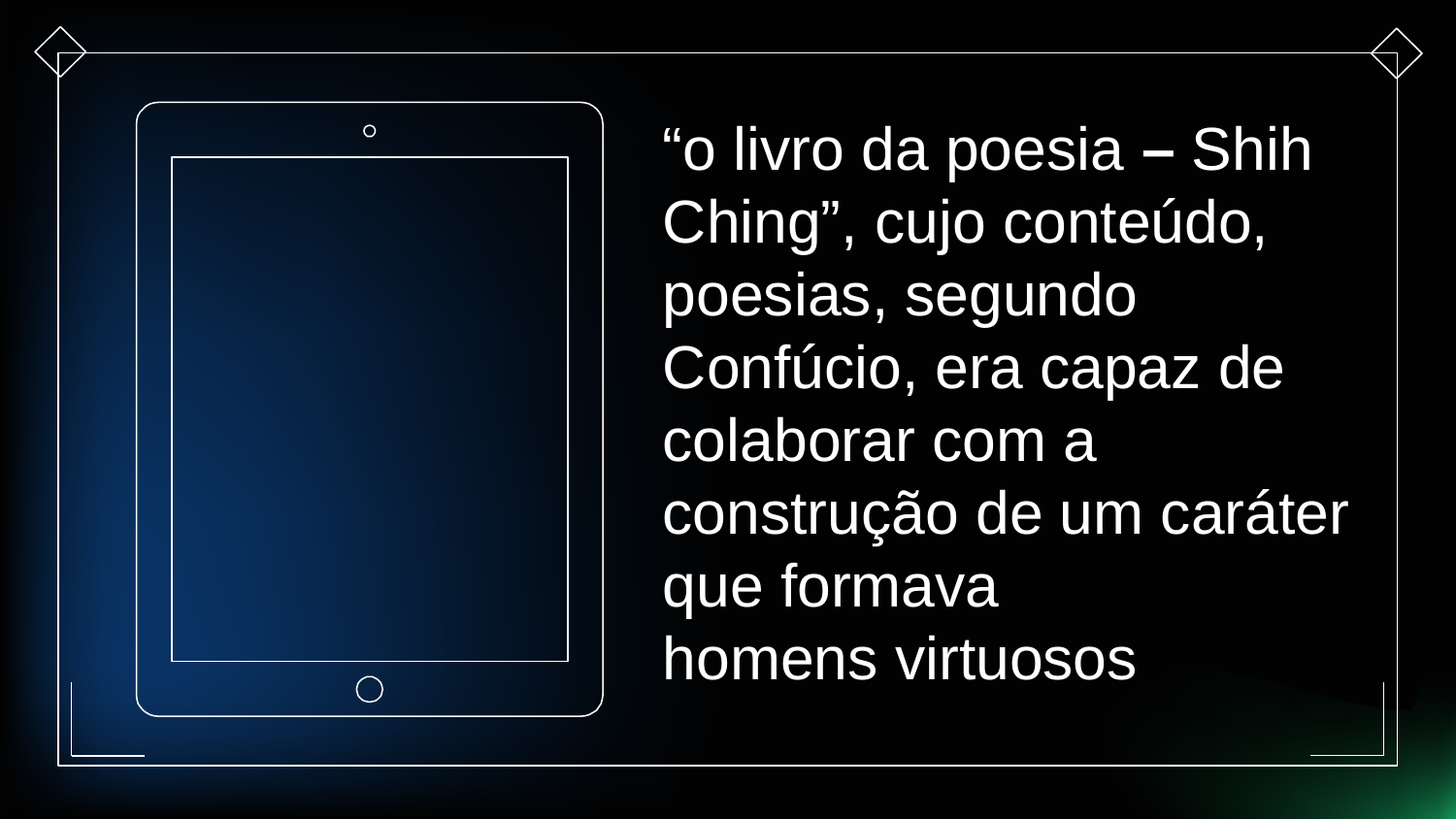

# “o livro da poesia – Shih Ching”, cujo conteúdo, poesias, segundo Confúcio, era capaz de colaborar com a construção de um caráter que formava homens virtuosos